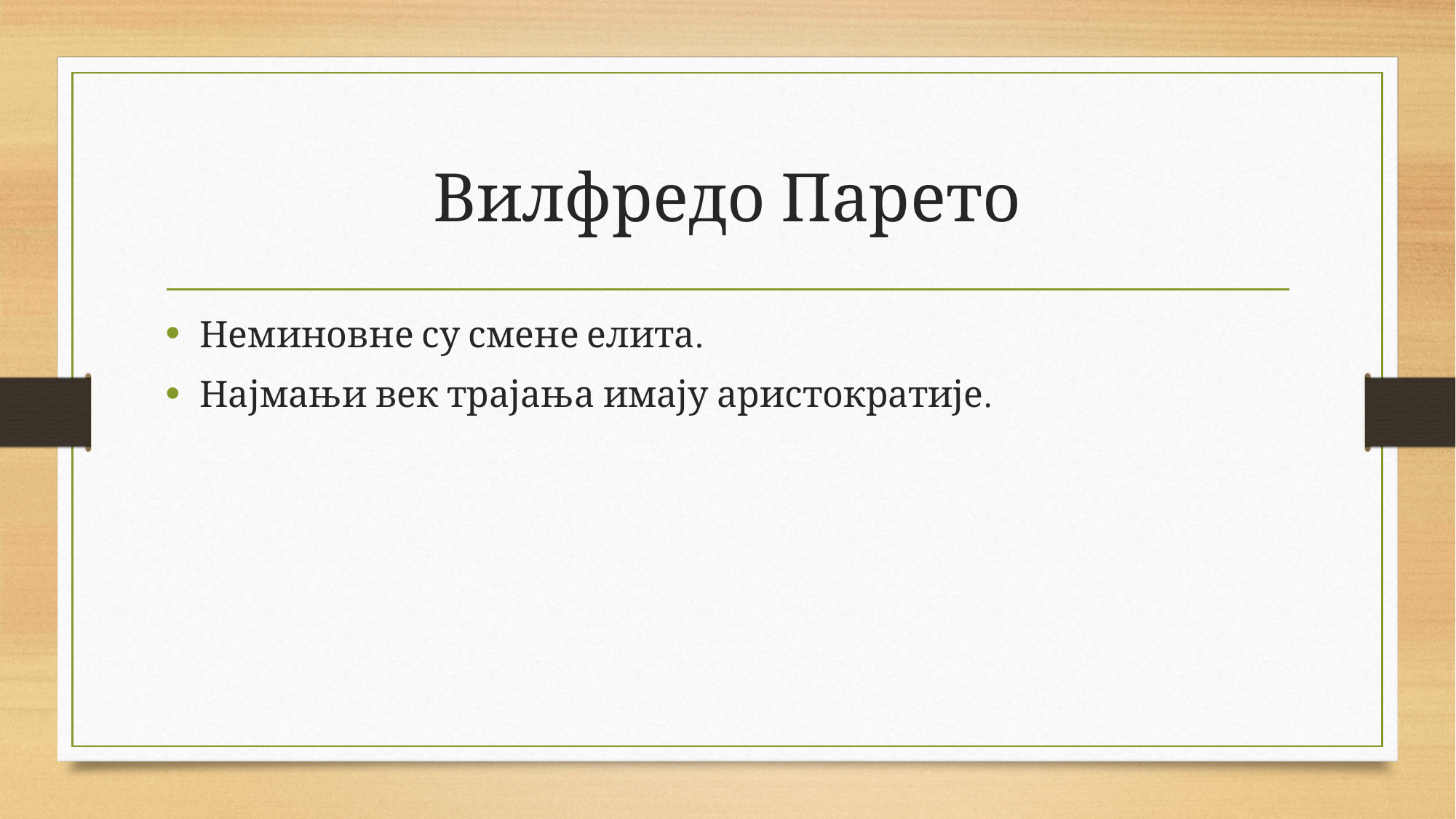

# Вилфредо Парето
Неминовне су смене елита.
Најмањи век трајања имају аристократије.